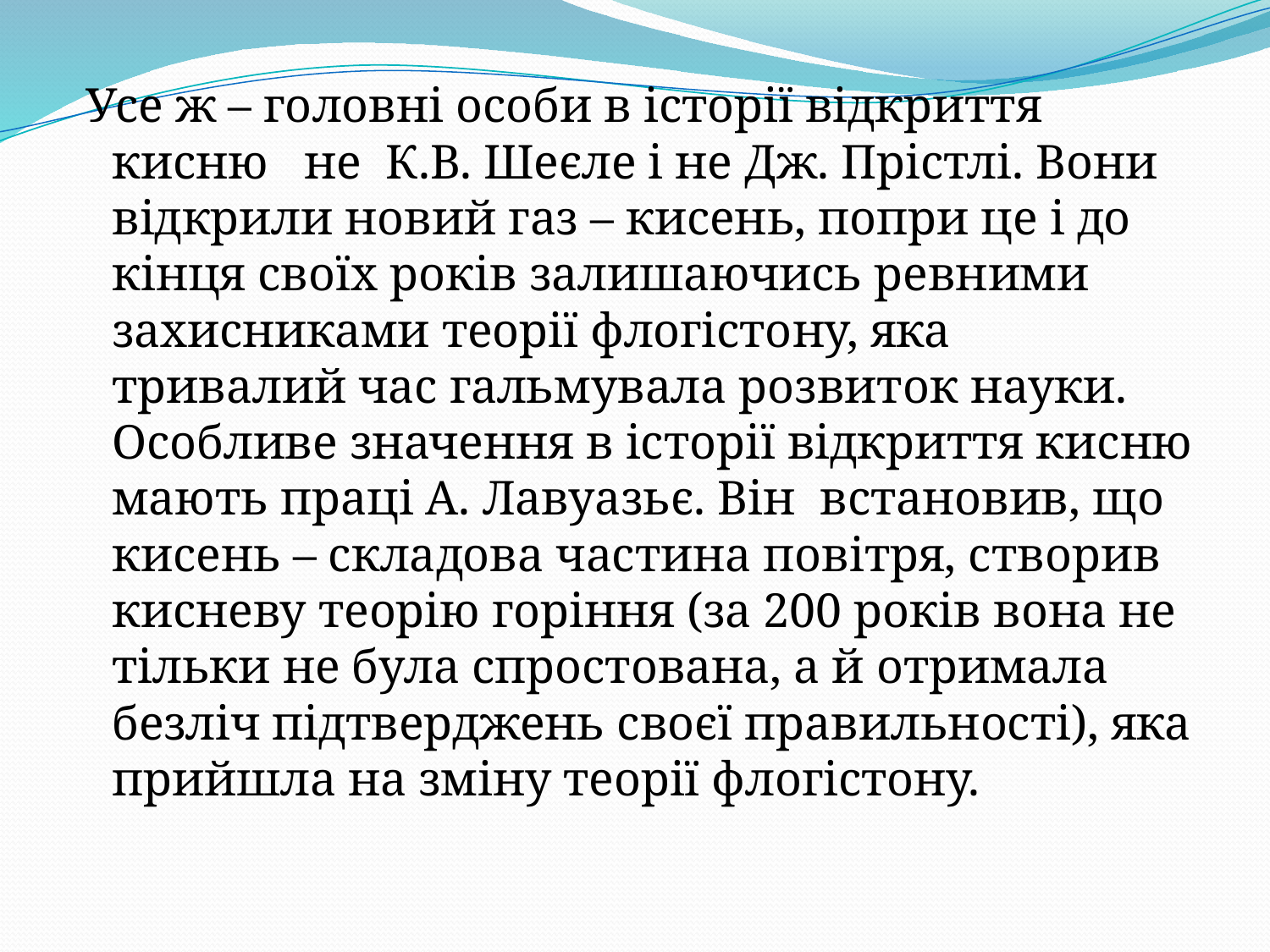

Усе ж – головні особи в історії відкриття кисню   не  К.В. Шеєле і не Дж. Прістлі. Вони відкрили новий газ – кисень, попри це і до кінця своїх років залишаючись ревними захисниками теорії флогістону, яка тривалий час гальмувала розвиток науки. Особливе значення в історії відкриття кисню мають праці А. Лавуазьє. Він  встановив, що кисень – складова частина повітря, створив кисневу теорію горіння (за 200 років вона не тільки не була спростована, а й отримала безліч підтверджень своєї правильності), яка прийшла на зміну теорії флогістону.